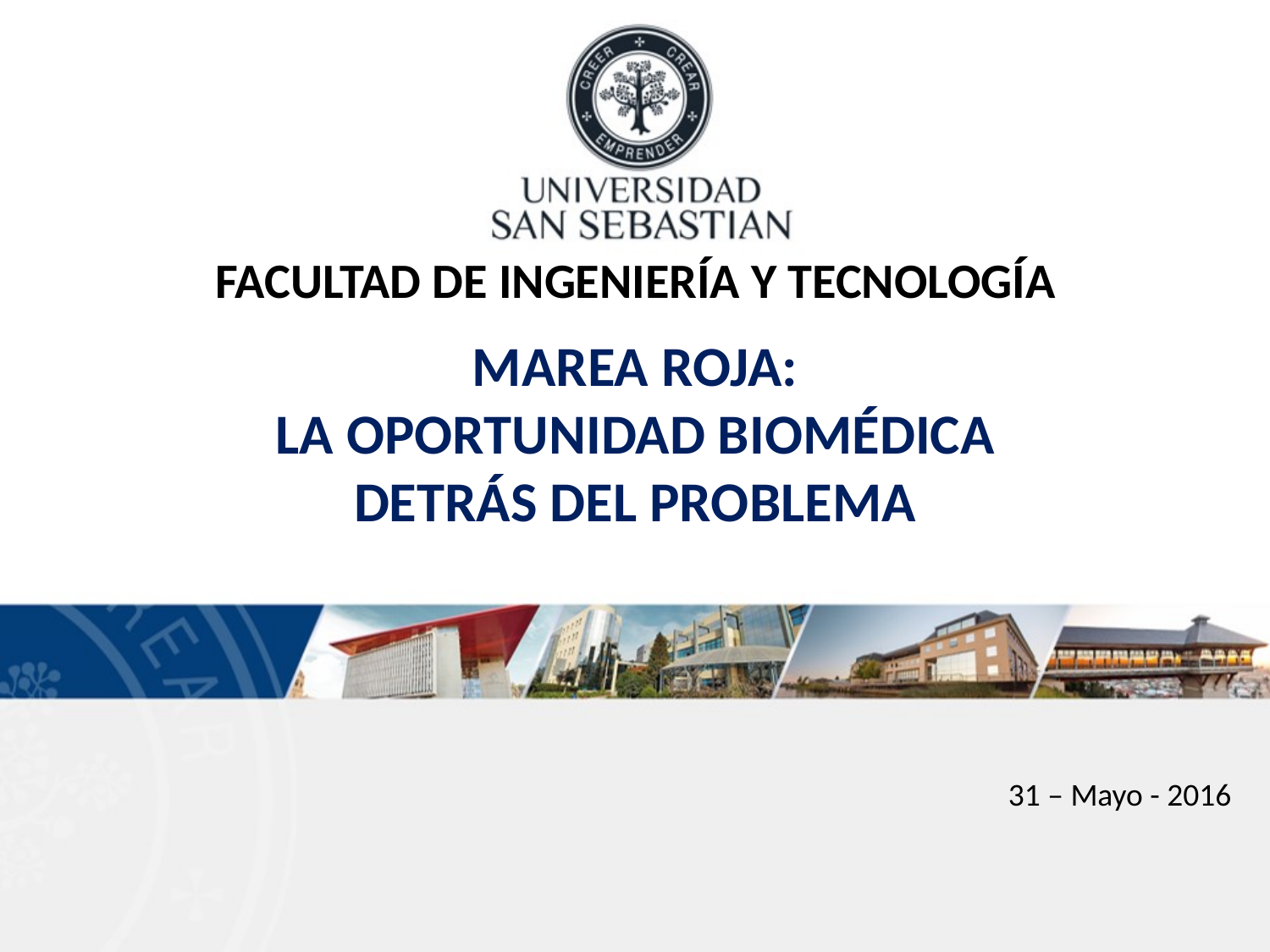

FACULTAD DE INGENIERÍA Y TECNOLOGÍA
MAREA ROJA:
LA OPORTUNIDAD BIOMÉDICA
DETRÁS DEL PROBLEMA
31 – Mayo - 2016